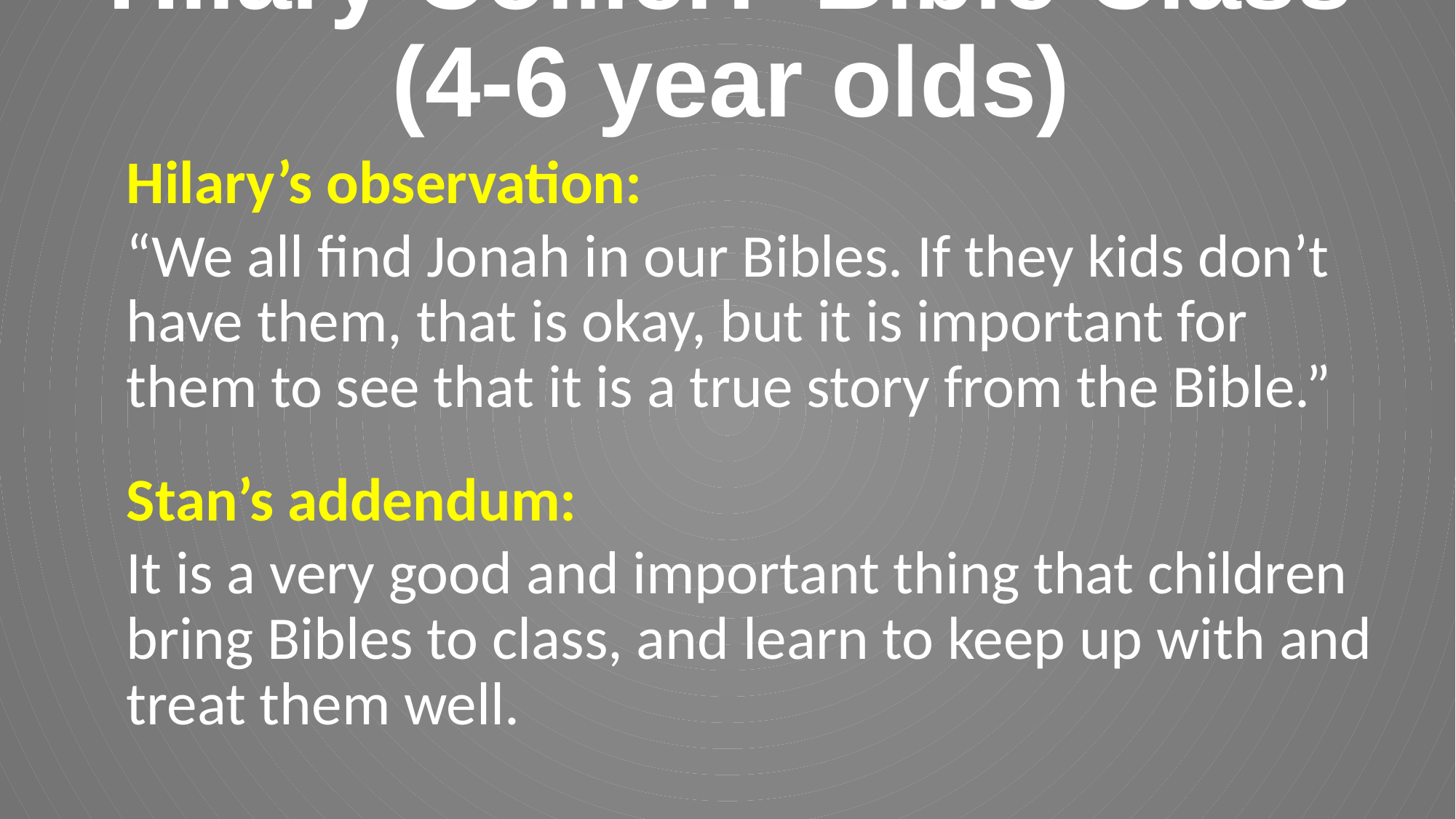

# Hilary Collier:  Bible Class (4-6 year olds)
Hilary’s observation:
“We all find Jonah in our Bibles. If they kids don’t have them, that is okay, but it is important for them to see that it is a true story from the Bible.”

Stan’s addendum:
It is a very good and important thing that children bring Bibles to class, and learn to keep up with and treat them well.